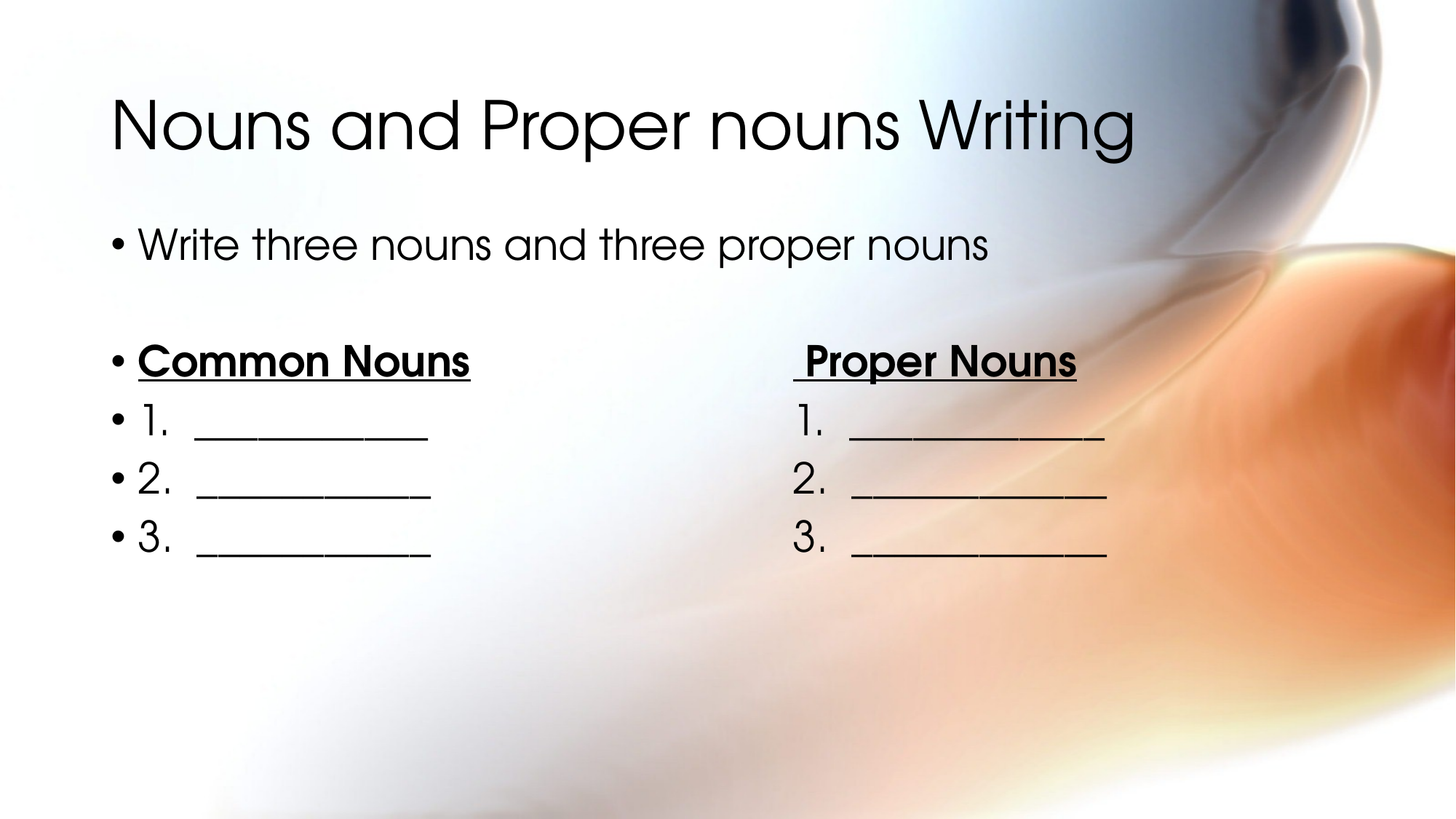

# Nouns and Proper nouns Writing
Write three nouns and three proper nouns

Common Nouns			 Proper Nouns
1.  ___________				1.  ____________
2.  ___________				2.  ____________
3.  ___________				3.  ____________